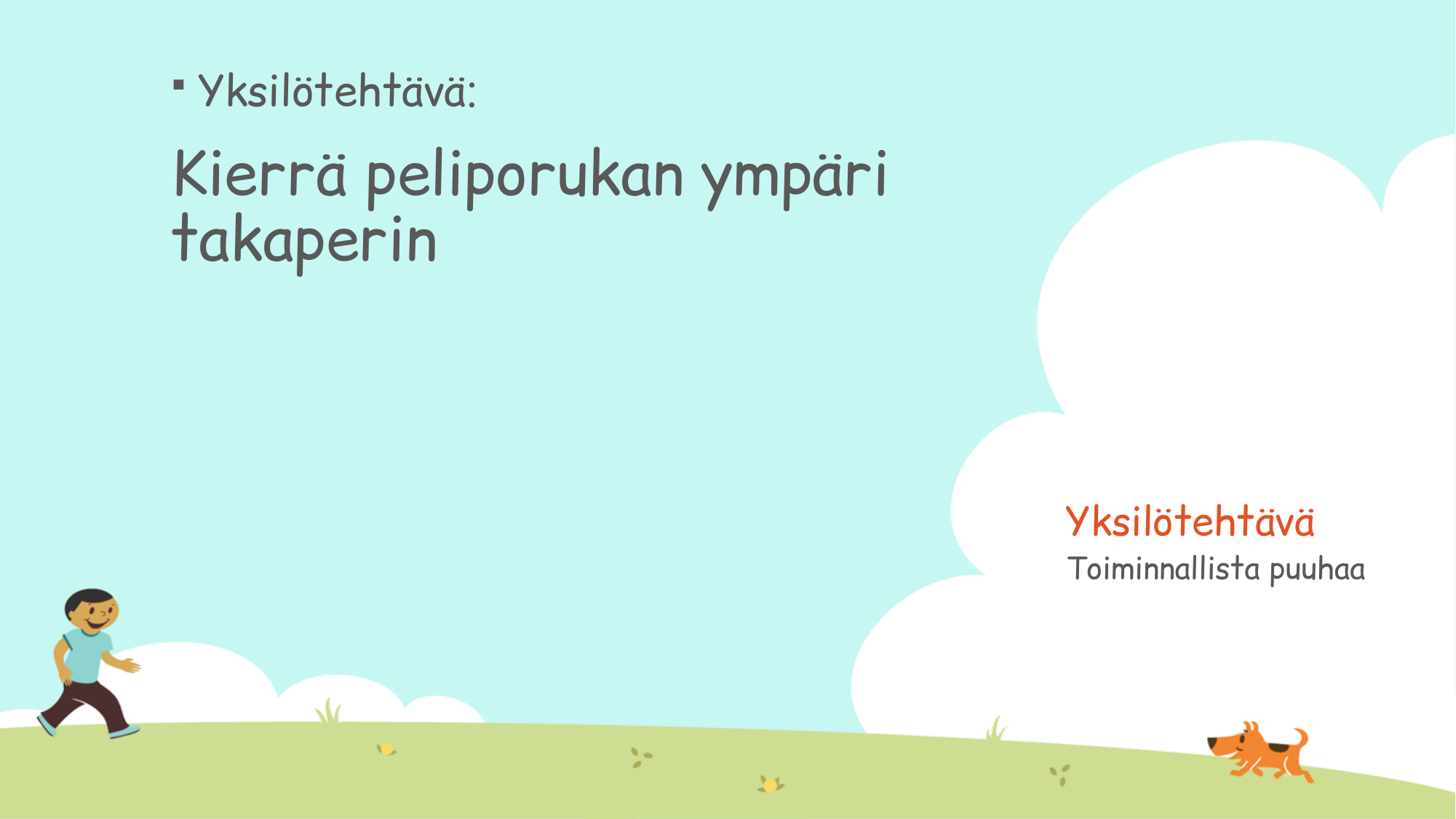

Yksilötehtävä:
Kierrä peliporukan ympäri takaperin
# Yksilötehtävä
Toiminnallista puuhaa